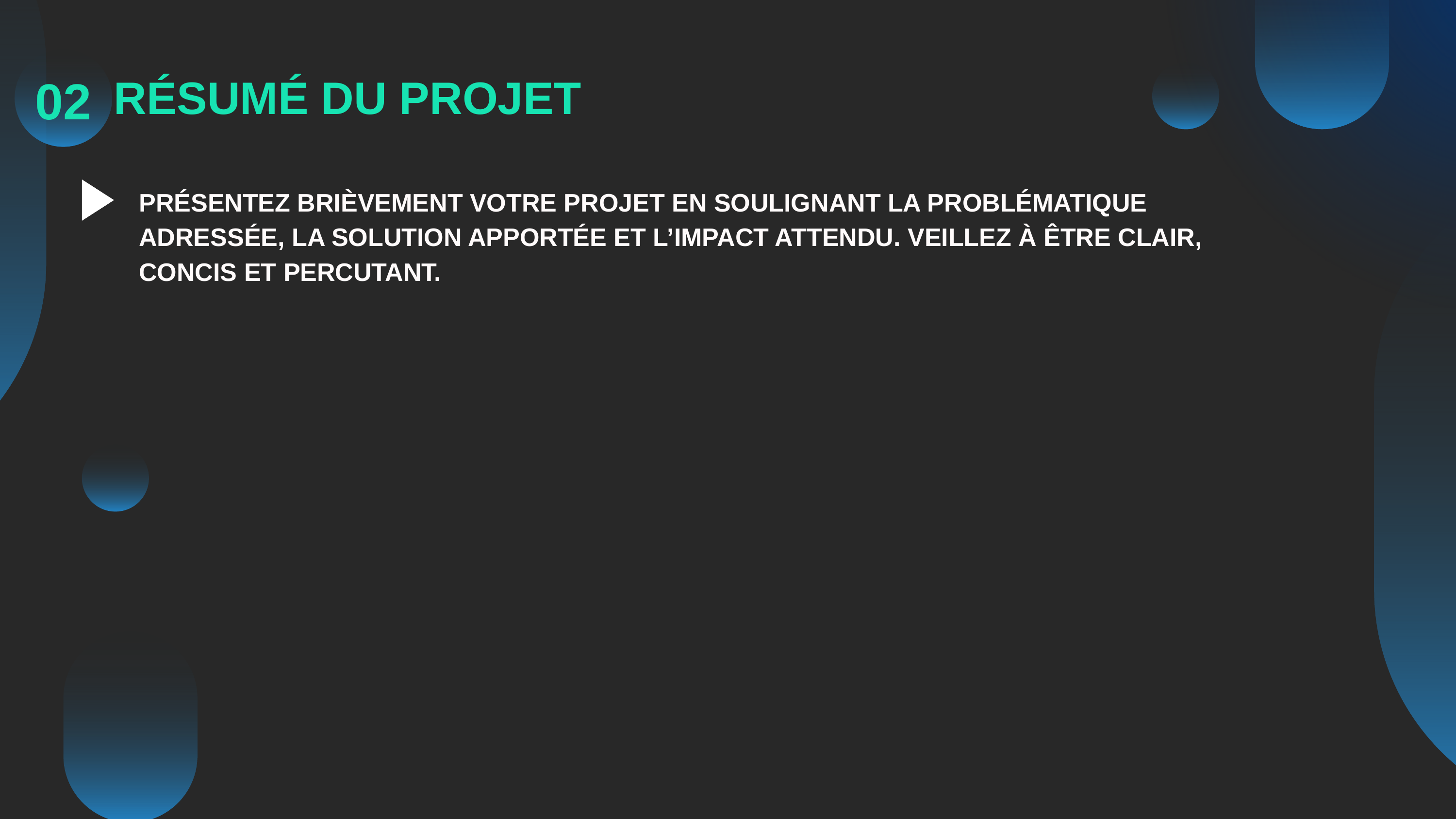

02

RÉSUMÉ DU PROJET

PRÉSENTEZ BRIÈVEMENT VOTRE PROJET EN SOULIGNANT LA PROBLÉMATIQUE ADRESSÉE, LA SOLUTION APPORTÉE ET L’IMPACT ATTENDU. VEILLEZ À ÊTRE CLAIR, CONCIS ET PERCUTANT.